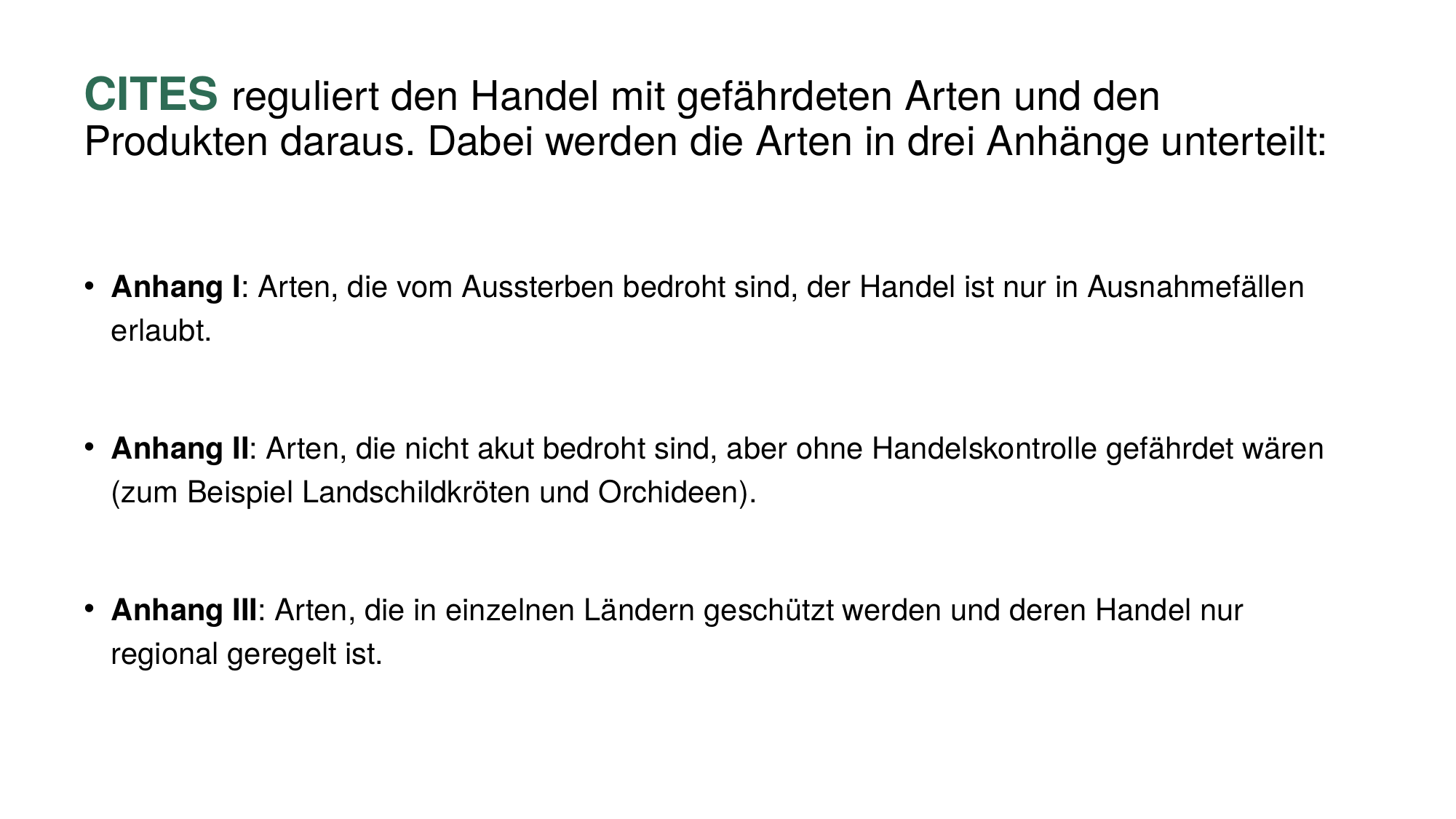

# CITES reguliert den Handel mit gefährdeten Arten und den Produkten daraus. Dabei werden die Arten in drei Anhänge unterteilt:
Anhang I: Arten, die vom Aussterben bedroht sind, der Handel ist nur in Ausnahmefällen erlaubt.

Anhang II: Arten, die nicht akut bedroht sind, aber ohne Handelskontrolle gefährdet wären (zum Beispiel Landschildkröten und Orchideen).

Anhang III: Arten, die in einzelnen Ländern geschützt werden und deren Handel nur regional geregelt ist.